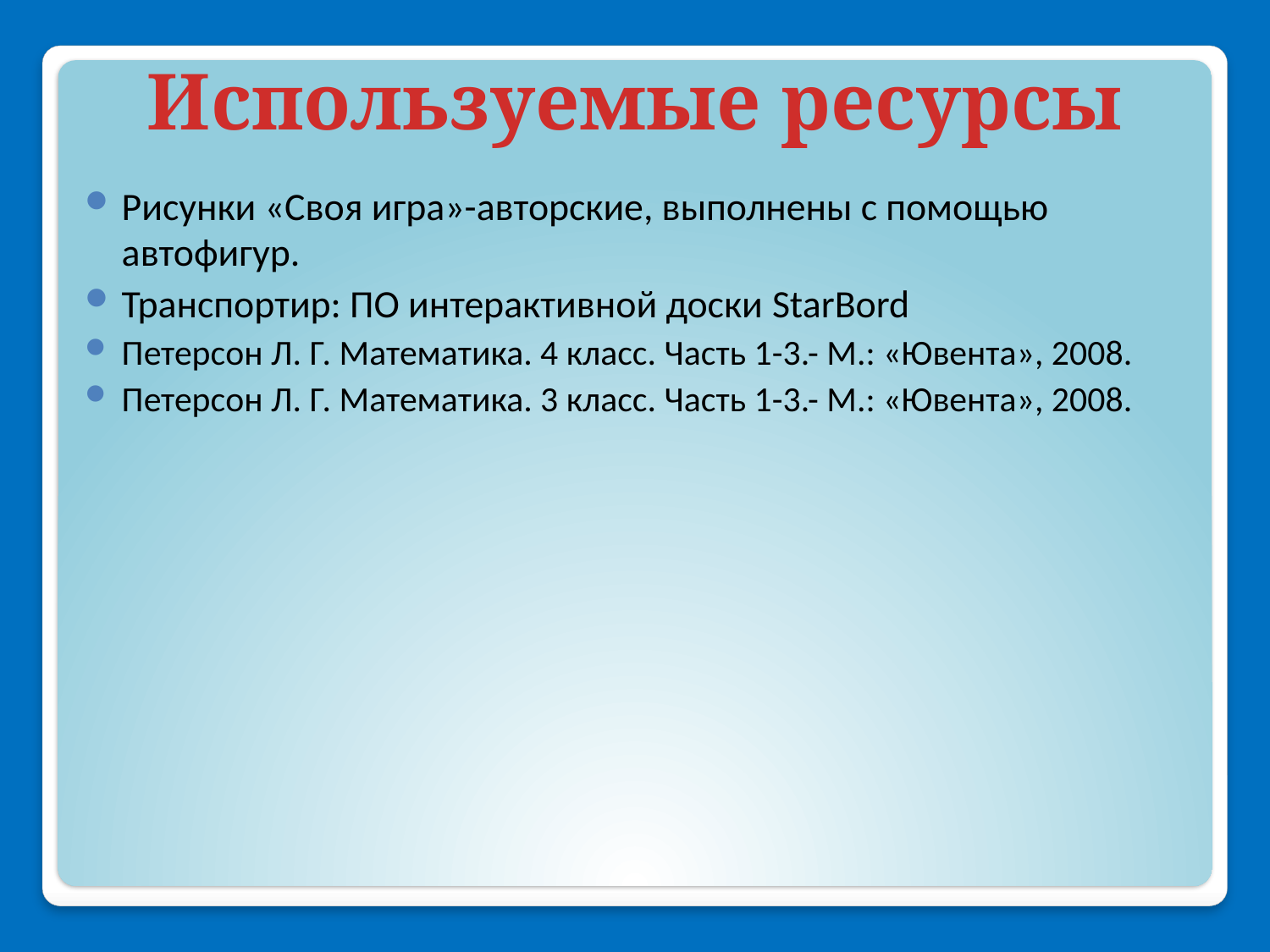

Используемые ресурсы

Рисунки «Своя игра»-авторские, выполнены с помощью автофигур.
Транспортир: ПО интерактивной доски StarBord
Петерсон Л. Г. Математика. 4 класс. Часть 1-3.- М.: «Ювента», 2008.
Петерсон Л. Г. Математика. 3 класс. Часть 1-3.- М.: «Ювента», 2008.